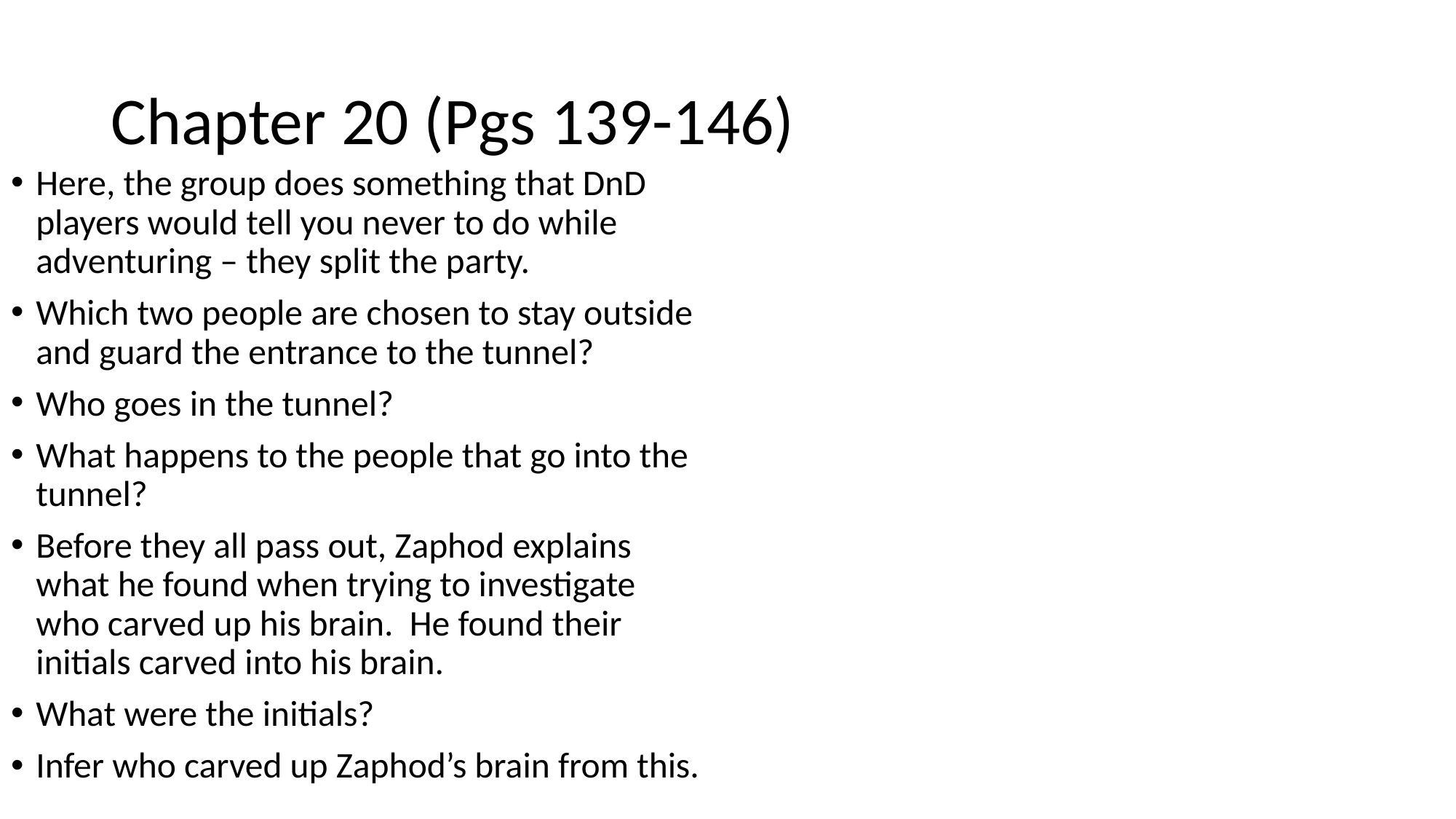

# Chapter 20 (Pgs 139-146)
Here, the group does something that DnD players would tell you never to do while adventuring – they split the party.
Which two people are chosen to stay outside and guard the entrance to the tunnel?
Who goes in the tunnel?
What happens to the people that go into the tunnel?
Before they all pass out, Zaphod explains what he found when trying to investigate who carved up his brain.  He found their initials carved into his brain.
What were the initials?
Infer who carved up Zaphod’s brain from this.